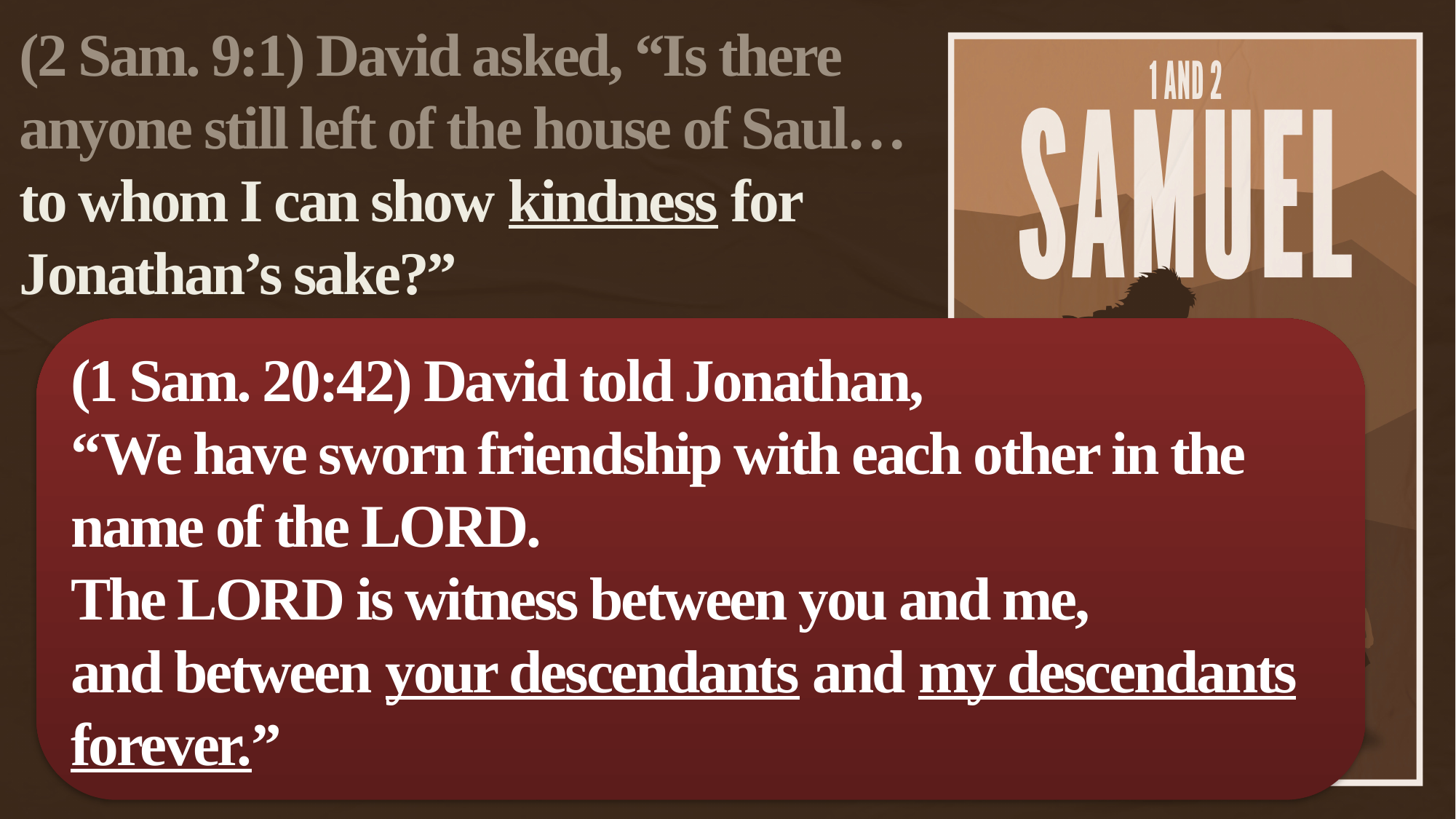

(2 Sam. 9:1) David asked, “Is there anyone still left of the house of Saul…
to whom I can show kindness for Jonathan’s sake?”
(1 Sam. 20:42) David told Jonathan,
“We have sworn friendship with each other in the name of the LORD.
The LORD is witness between you and me,
and between your descendants and my descendants forever.”